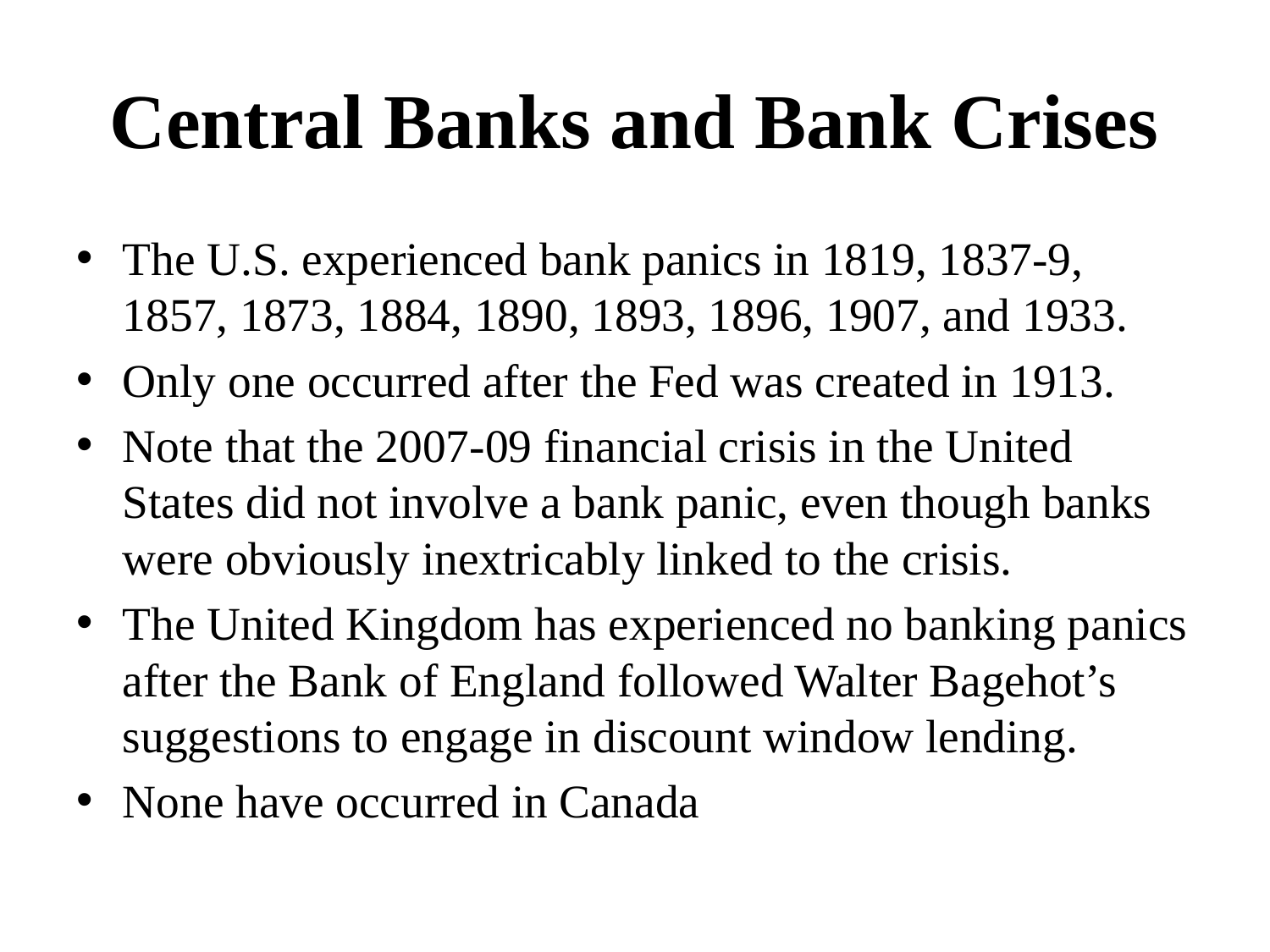

# Central Banks and Bank Crises
The U.S. experienced bank panics in 1819, 1837-9, 1857, 1873, 1884, 1890, 1893, 1896, 1907, and 1933.
Only one occurred after the Fed was created in 1913.
Note that the 2007-09 financial crisis in the United States did not involve a bank panic, even though banks were obviously inextricably linked to the crisis.
The United Kingdom has experienced no banking panics after the Bank of England followed Walter Bagehot’s suggestions to engage in discount window lending.
None have occurred in Canada